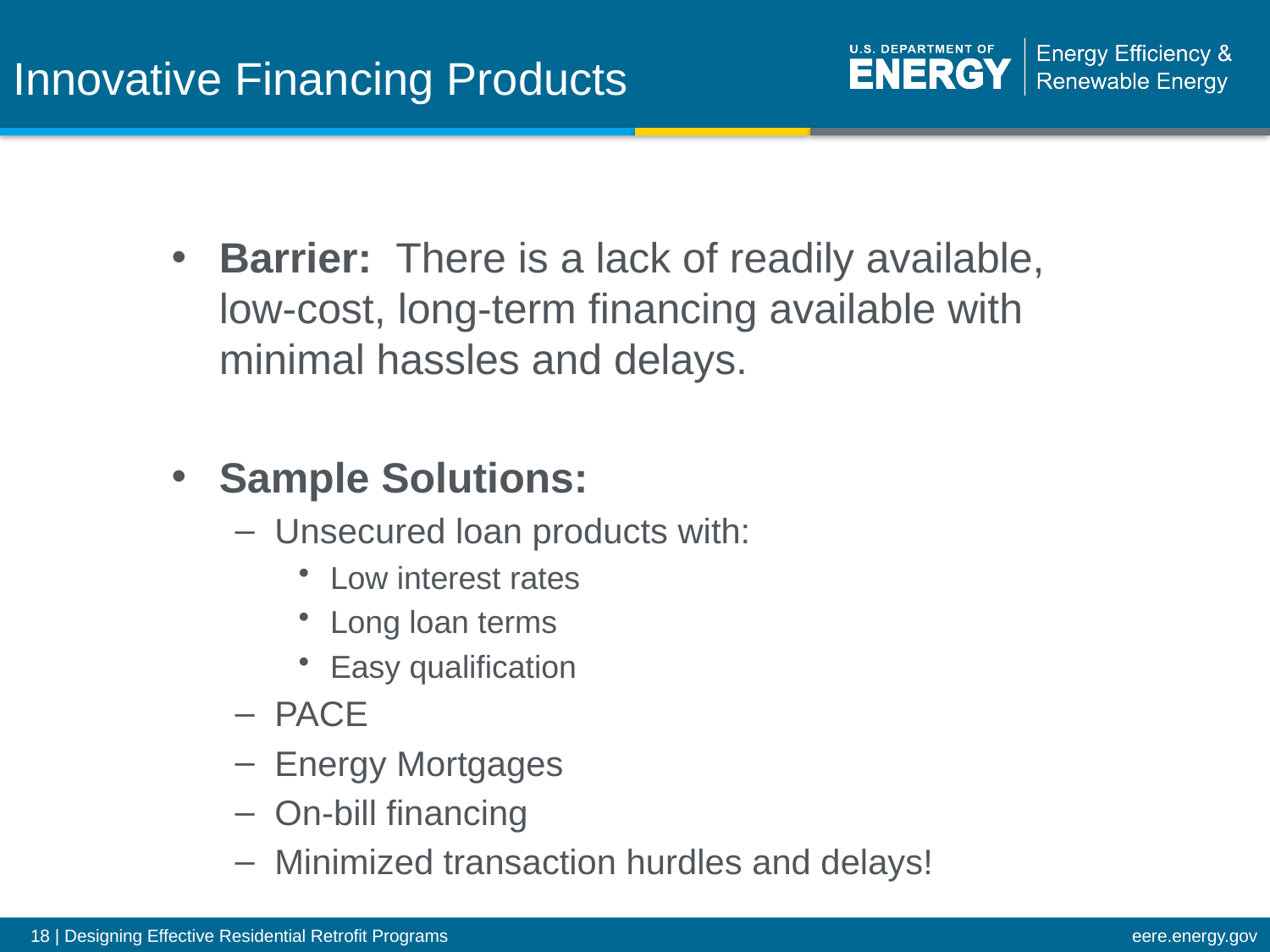

# Innovative Financing Products
Barrier:  There is a lack of readily available, low-cost, long-term financing available with minimal hassles and delays.

Sample Solutions:
Unsecured loan products with:
Low interest rates
Long loan terms
Easy qualification
PACE
Energy Mortgages
On-bill financing
Minimized transaction hurdles and delays!